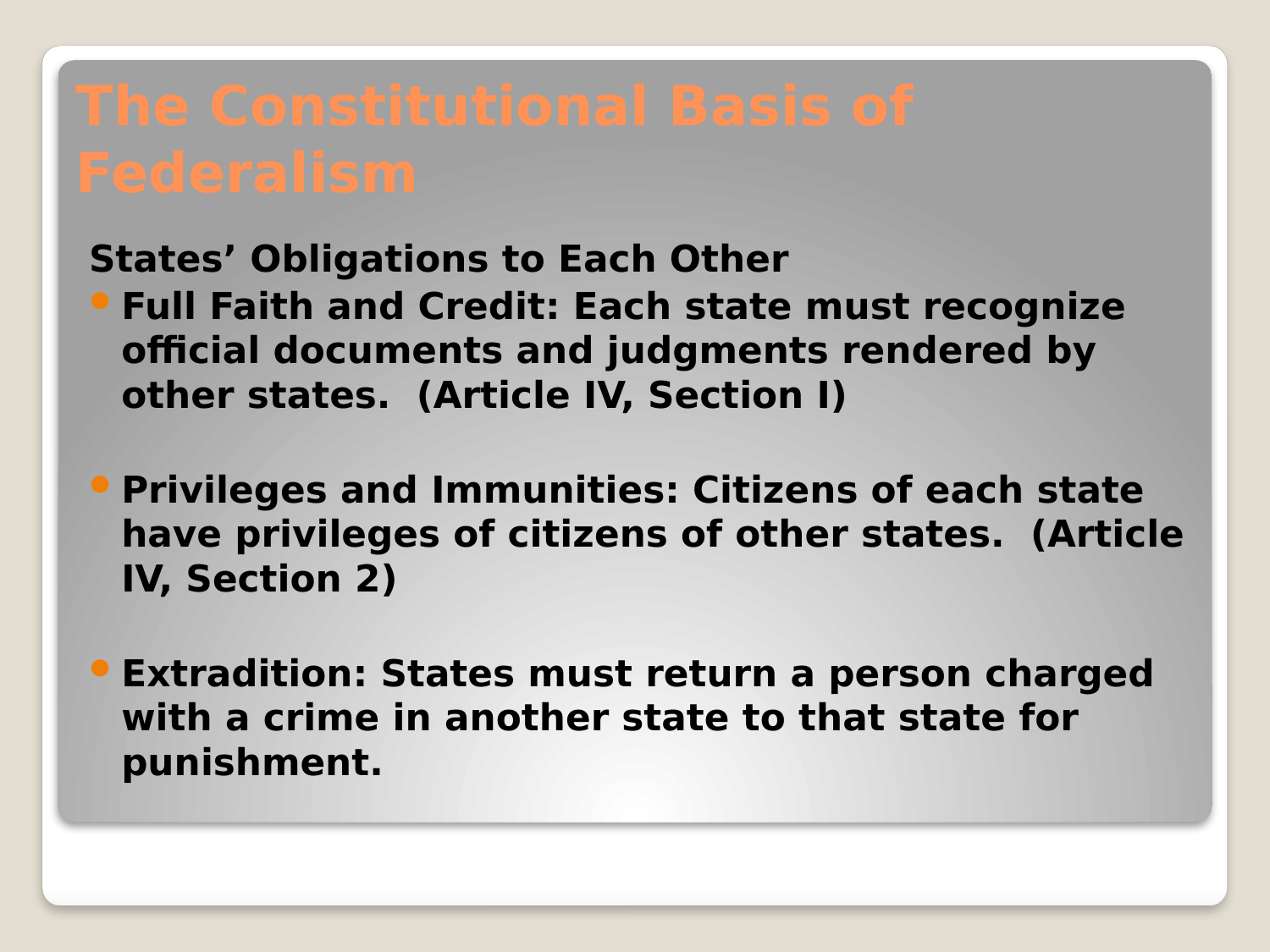

# The Constitutional Basis of Federalism
States’ Obligations to Each Other
Full Faith and Credit: Each state must recognize official documents and judgments rendered by other states.  (Article IV, Section I)

Privileges and Immunities: Citizens of each state have privileges of citizens of other states.  (Article IV, Section 2)

Extradition: States must return a person charged with a crime in another state to that state for punishment.